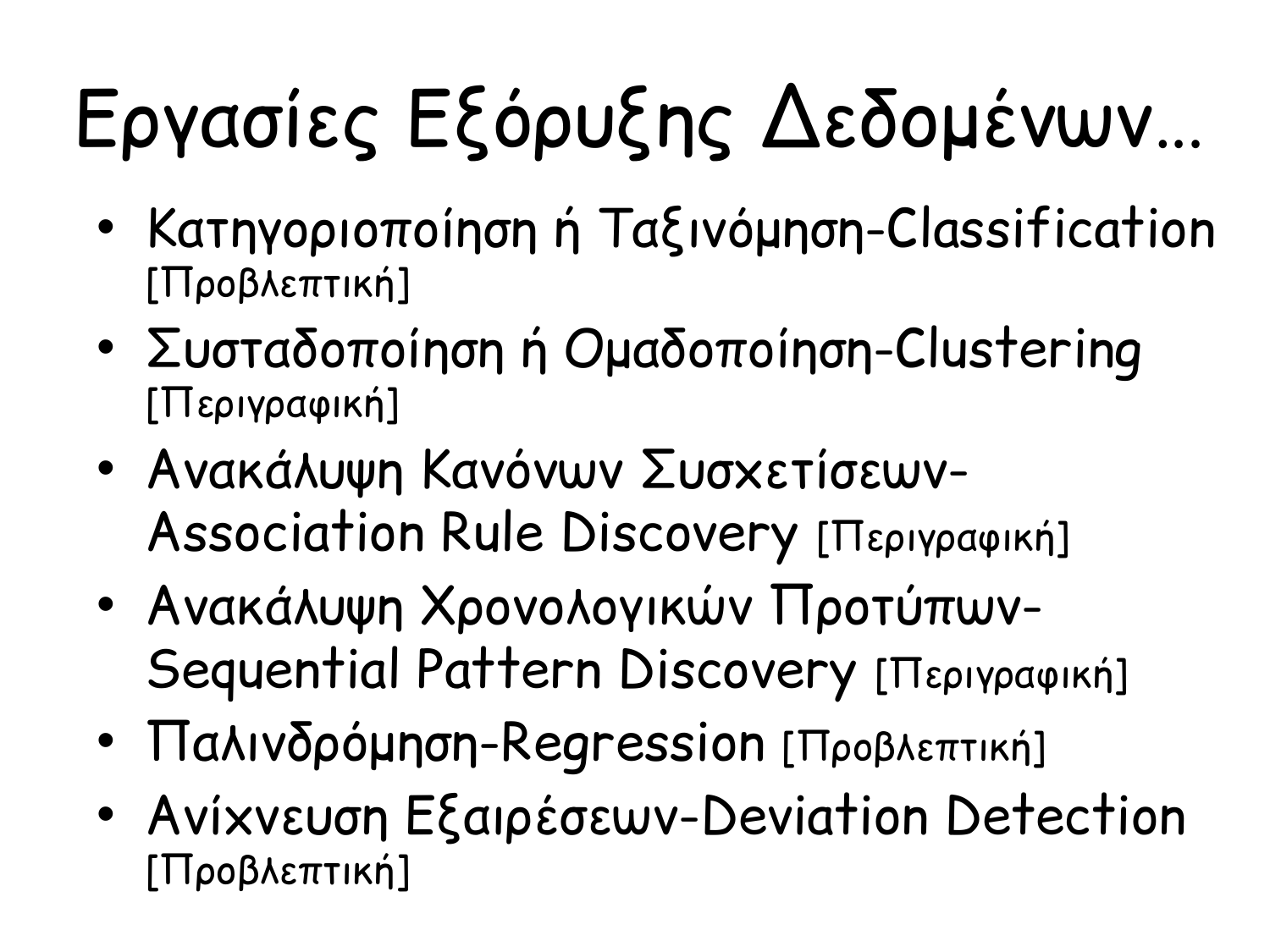

Εργασίες Εξόρυξης Δεδομένων…
Κατηγοριοποίηση ή Ταξινόμηση-Classification [Προβλεπτική]
Συσταδοποίηση ή Ομαδοποίηση-Clustering [Περιγραφική]
Ανακάλυψη Κανόνων Συσχετίσεων-Association Rule Discovery [Περιγραφική]
Ανακάλυψη Χρονολογικών Προτύπων-Sequential Pattern Discovery [Περιγραφική]
Παλινδρόμηση-Regression [Προβλεπτική]
Ανίχνευση Εξαιρέσεων-Deviation Detection [Προβλεπτική]